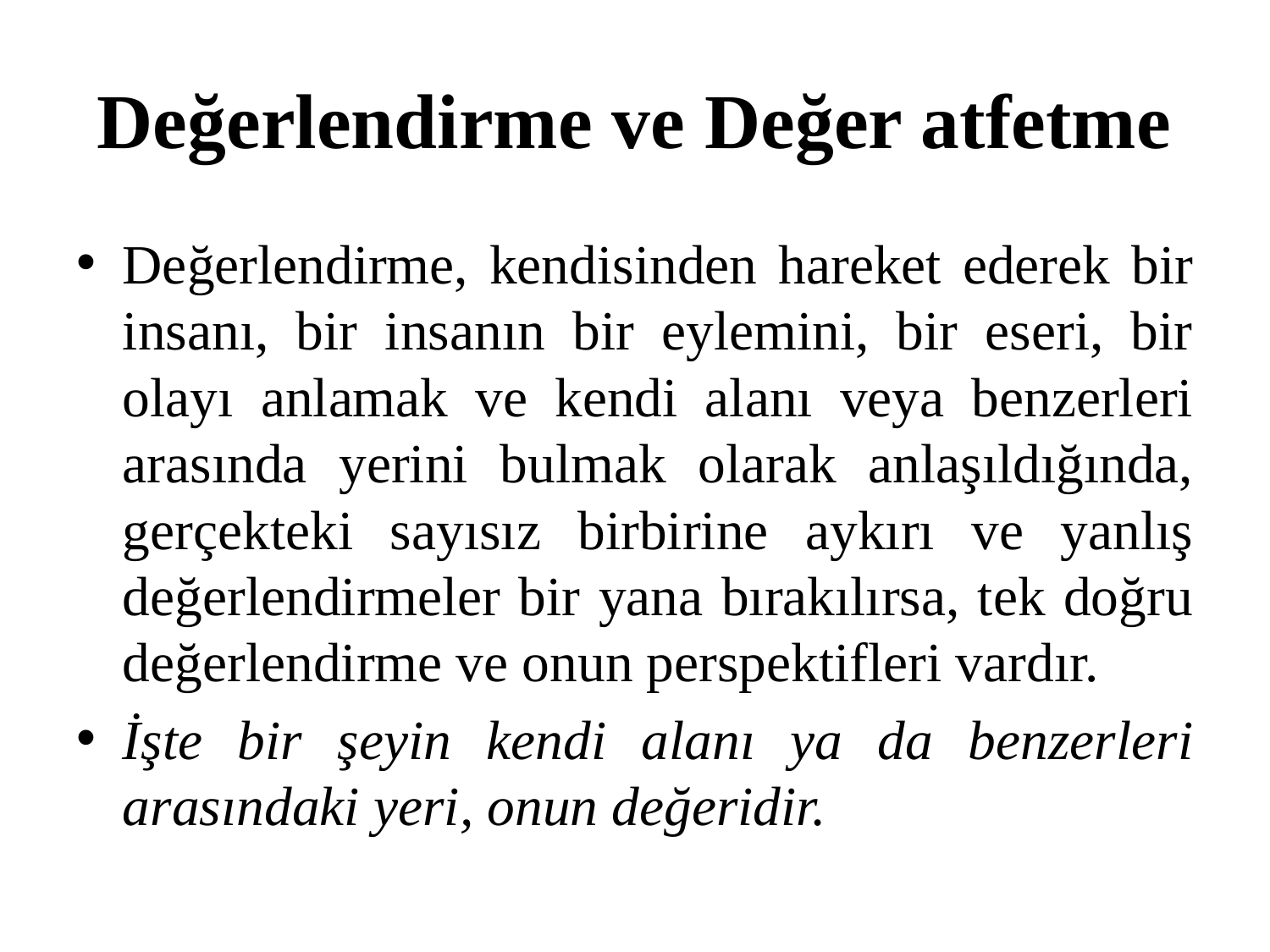

# Değerlendirme ve Değer atfetme
Değerlendirme, kendisinden hareket ederek bir insanı, bir insanın bir eylemini, bir eseri, bir olayı anlamak ve kendi alanı veya benzerleri arasında yerini bulmak olarak anlaşıldığında, gerçekteki sayısız birbirine aykırı ve yanlış değerlendirmeler bir yana bırakılırsa, tek doğru değerlendirme ve onun perspektifleri vardır.
İşte bir şeyin kendi alanı ya da benzerleri arasındaki yeri, onun değeridir.